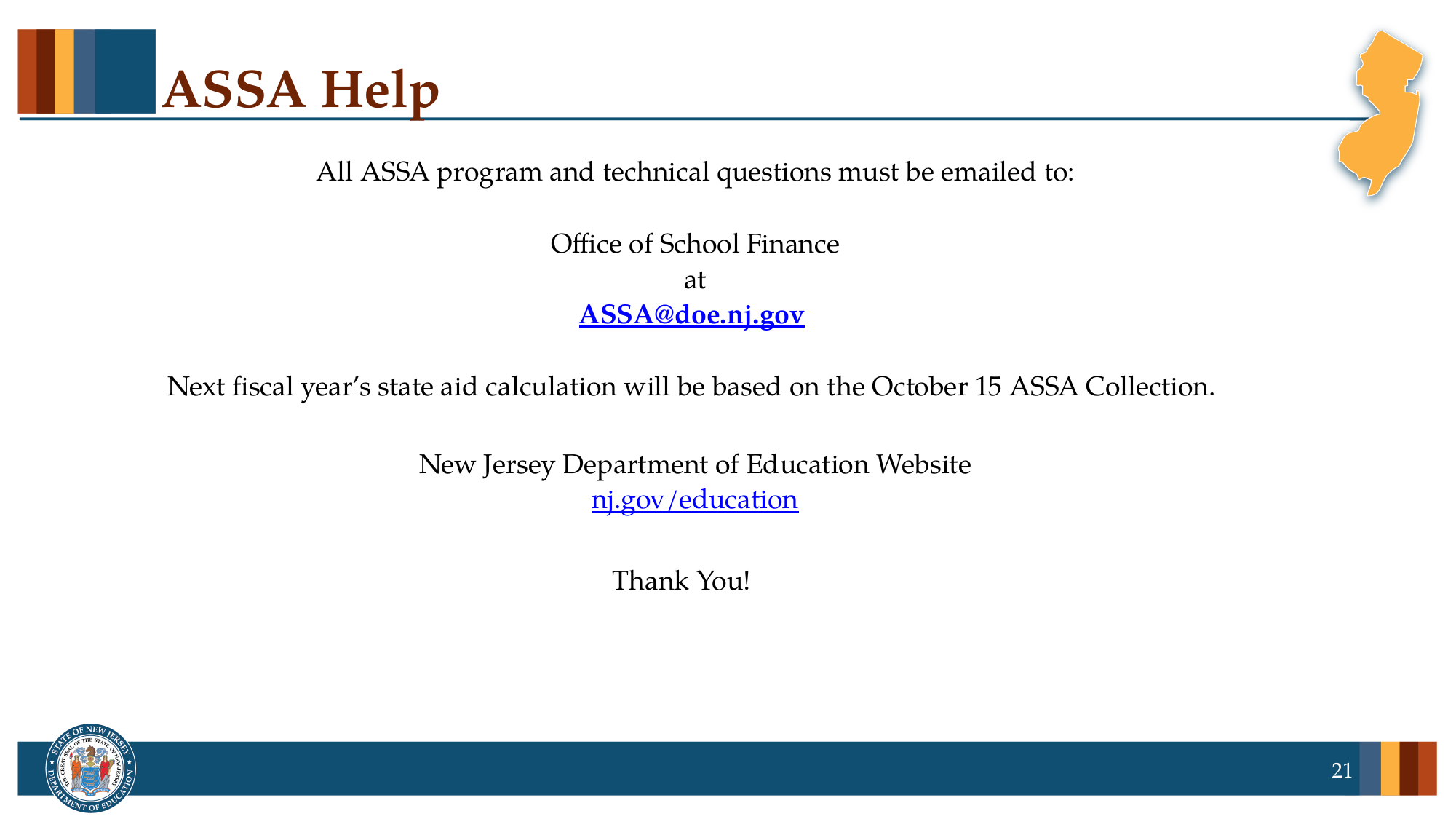

# ASSA Help
All ASSA program and technical questions must be emailed to:
 Office of School Finance
at
ASSA@doe.nj.gov
Next fiscal year’s state aid calculation will be based on the October 15 ASSA Collection.
New Jersey Department of Education Website
nj.gov/education
Thank You!
21